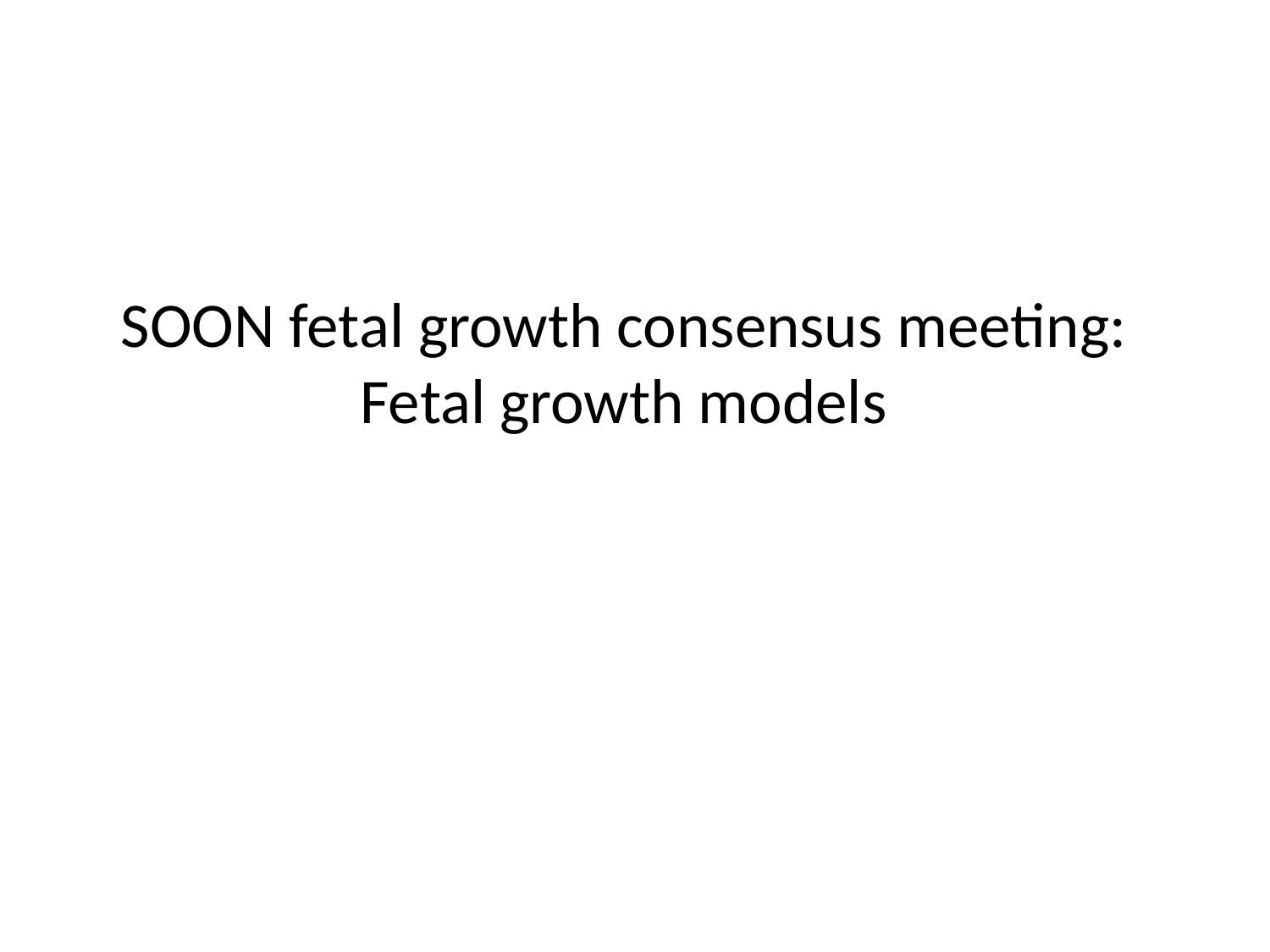

# SOON fetal growth consensus meeting: Fetal growth models